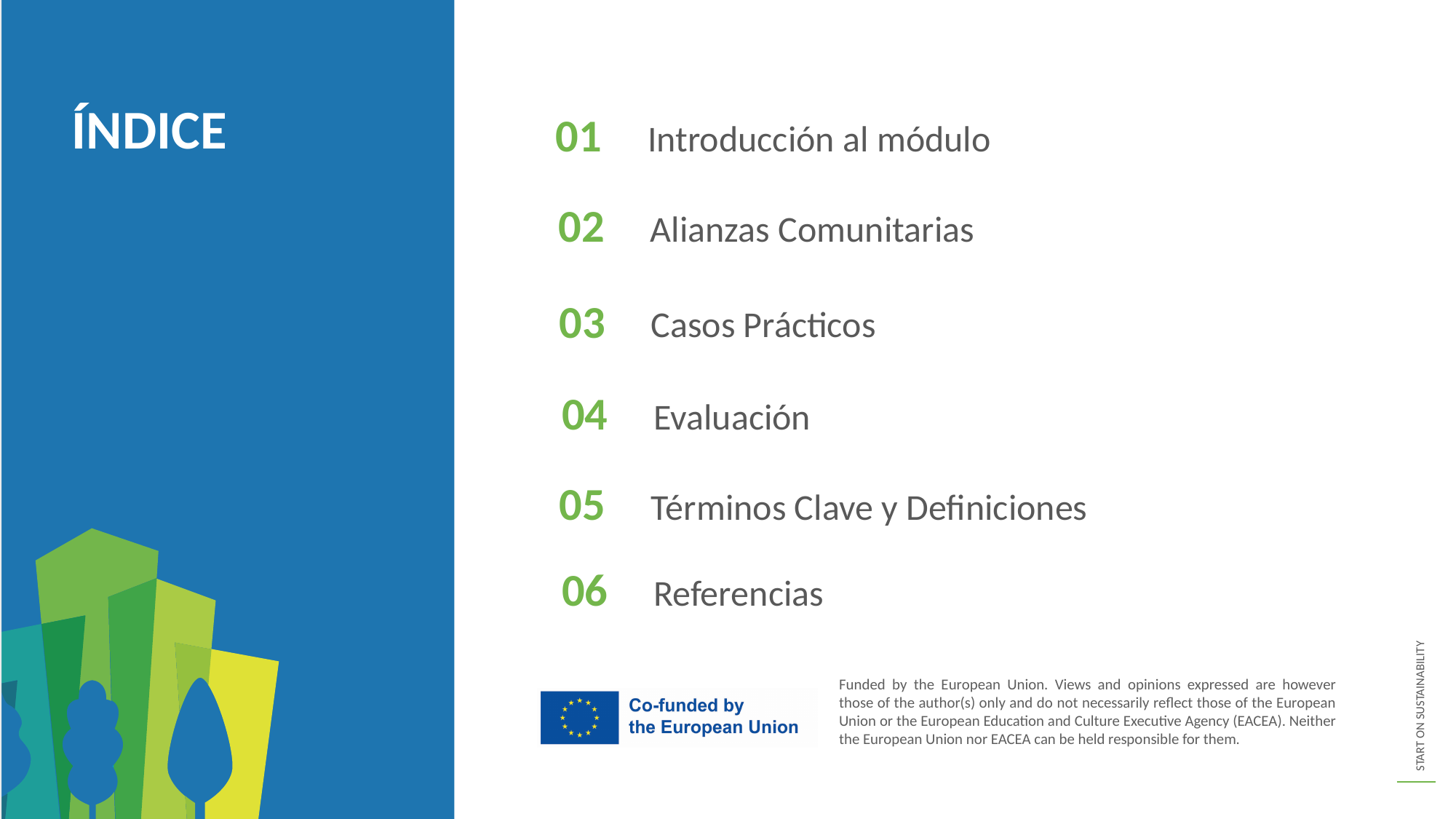

ÍNDICE
01
Introducción al módulo
02
Alianzas Comunitarias
03
Casos Prácticos
04
Evaluación
05
Términos Clave y Definiciones
06
Referencias